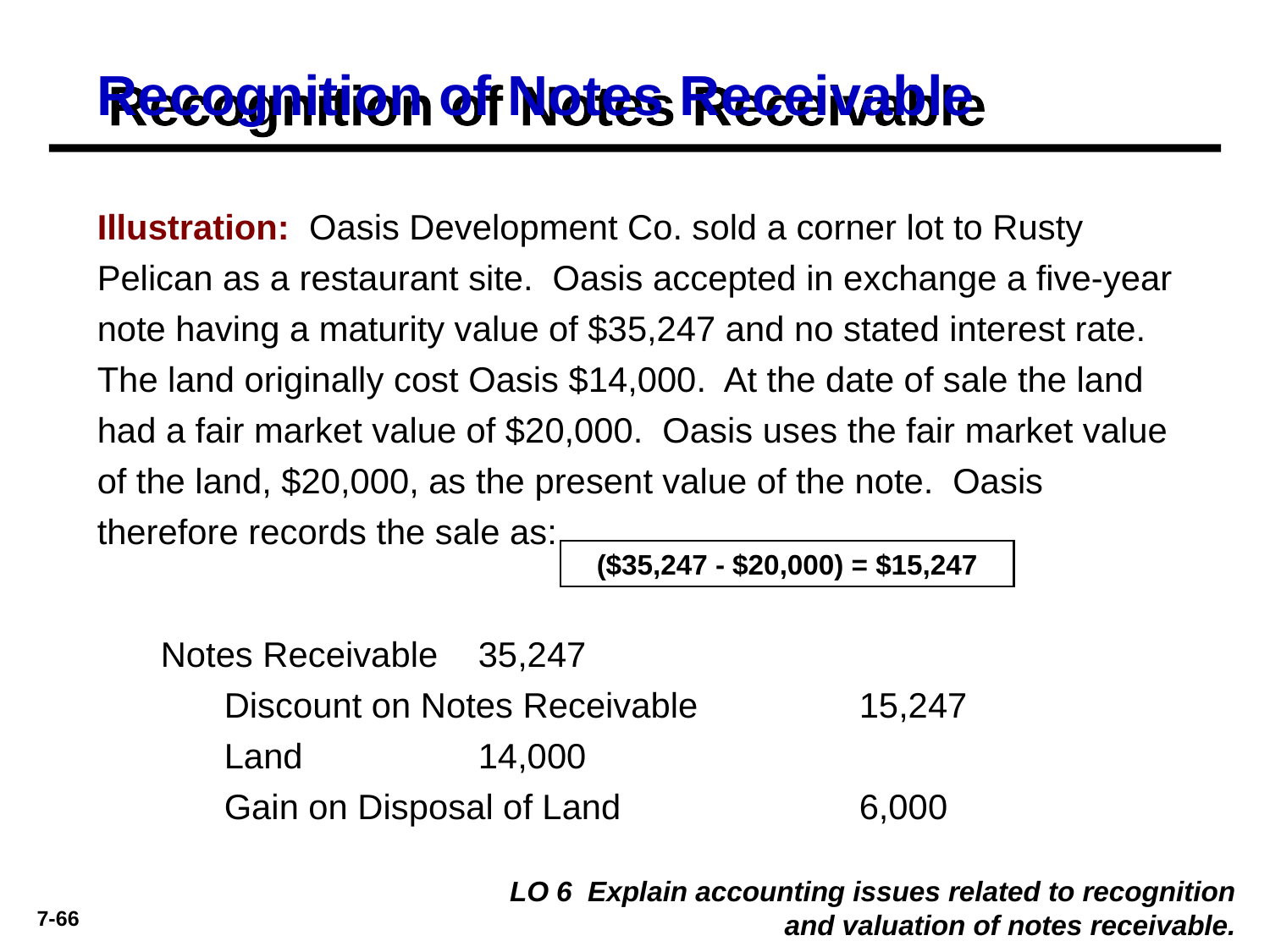

# Recognition of Notes Receivable

Illustration:  Oasis Development Co. sold a corner lot to Rusty Pelican as a restaurant site.  Oasis accepted in exchange a five-year note having a maturity value of $35,247 and no stated interest rate.  The land originally cost Oasis $14,000.  At the date of sale the land had a fair market value of $20,000.  Oasis uses the fair market value of the land, $20,000, as the present value of the note.  Oasis therefore records the sale as:
($35,247 - $20,000) = $15,247
Notes Receivable 	35,247
	Discount on Notes Receivable  		15,247
	Land 		14,000
	Gain on Disposal of Land 		6,000
LO 6  Explain accounting issues related to recognition and valuation of notes receivable.